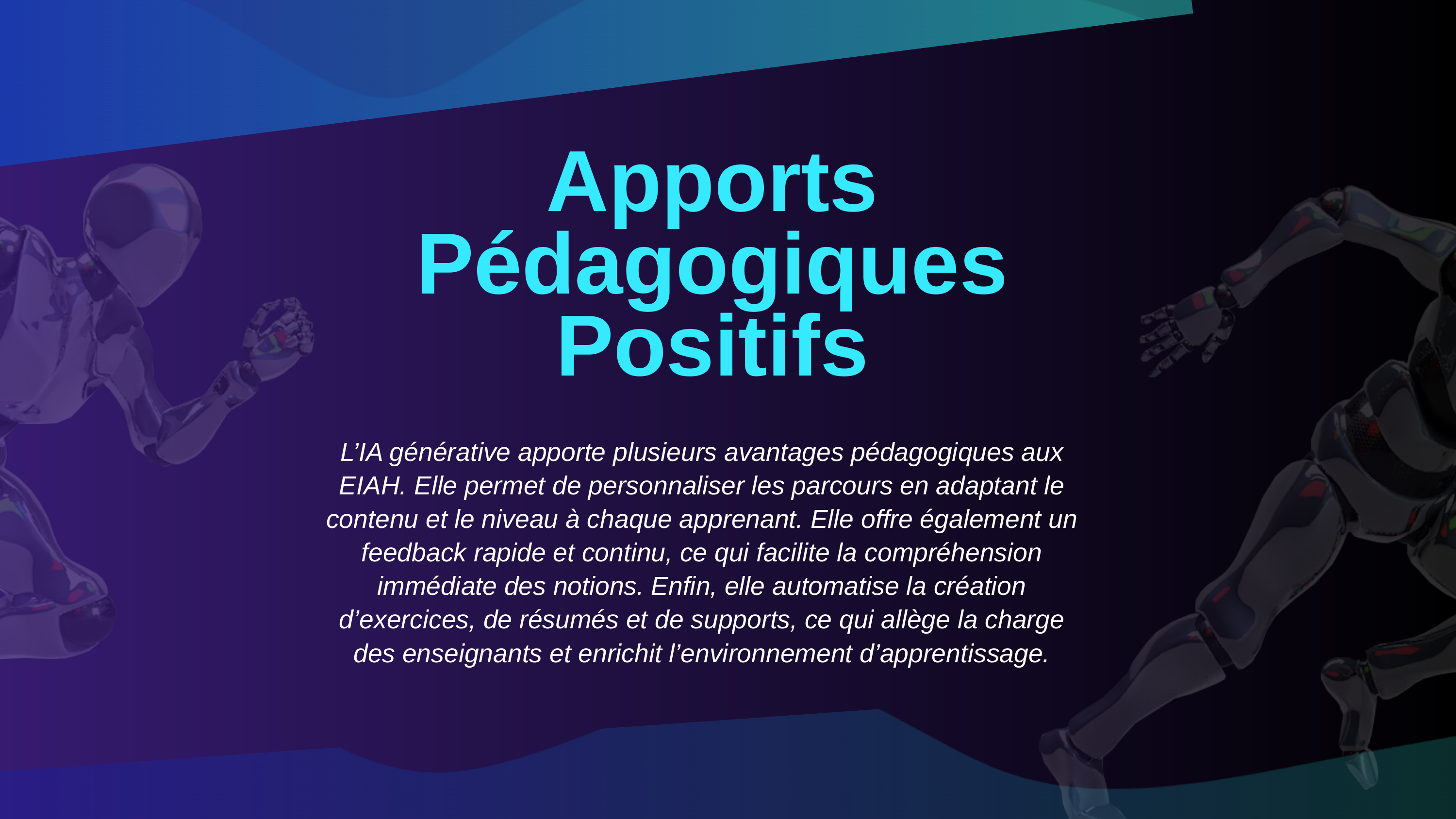

Apports Pédagogiques Positifs

L’IA générative apporte plusieurs avantages pédagogiques aux EIAH. Elle permet de personnaliser les parcours en adaptant le contenu et le niveau à chaque apprenant. Elle offre également un feedback rapide et continu, ce qui facilite la compréhension immédiate des notions. Enfin, elle automatise la création d’exercices, de résumés et de supports, ce qui allège la charge des enseignants et enrichit l’environnement d’apprentissage.